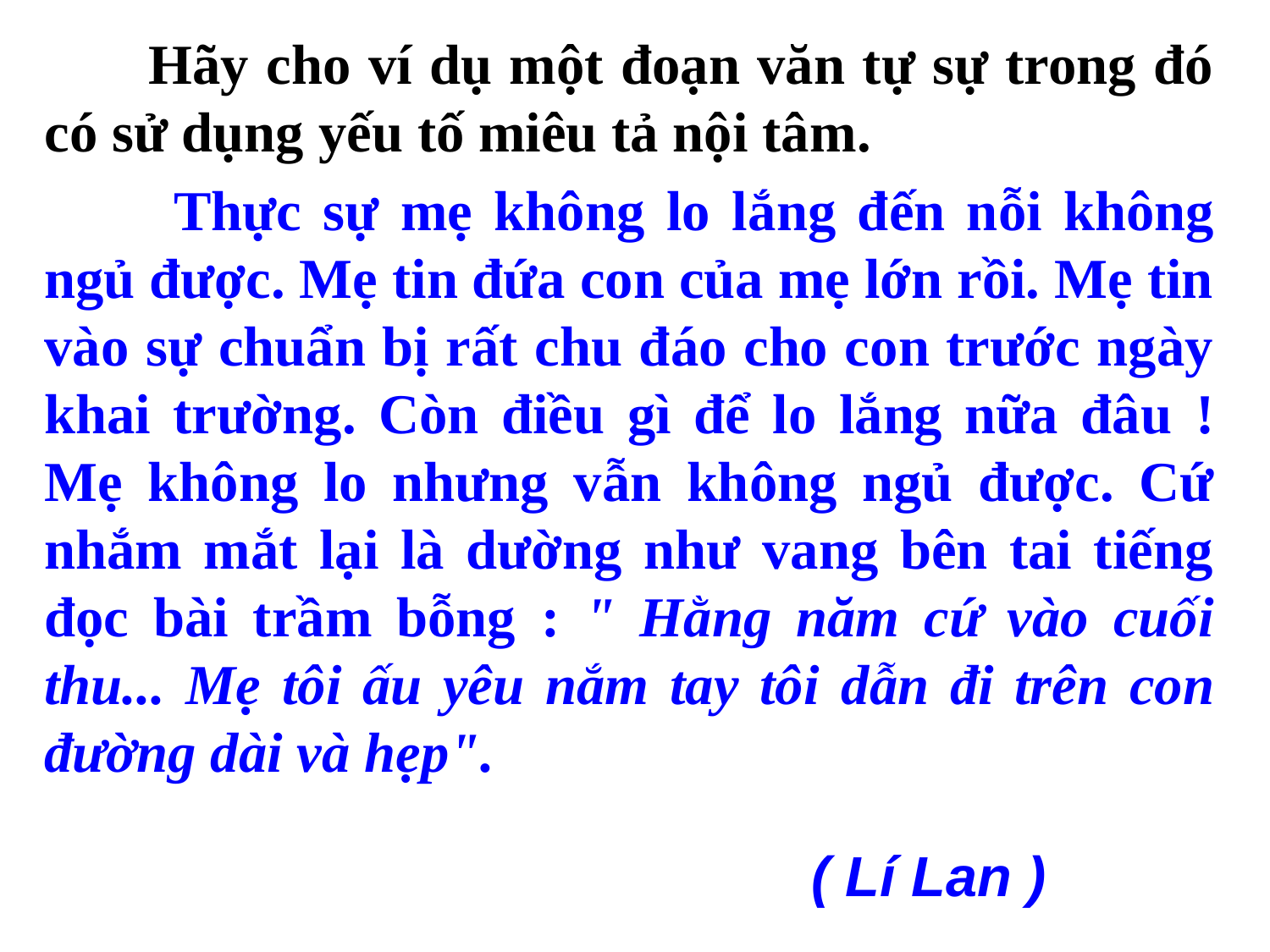

Hãy cho ví dụ một đoạn văn tự sự trong đó có sử dụng yếu tố miêu tả nội tâm.
      Thực sự mẹ không lo lắng đến nỗi không ngủ được. Mẹ tin đứa con của mẹ lớn rồi. Mẹ tin vào sự chuẩn bị rất chu đáo cho con trước ngày khai trường. Còn điều gì để lo lắng nữa đâu ! Mẹ không lo nhưng vẫn không ngủ được. Cứ nhắm mắt lại là dường như vang bên tai tiếng đọc bài trầm bỗng : " Hằng năm cứ vào cuối thu... Mẹ tôi ấu yêu nắm tay tôi dẫn đi trên con đường dài và hẹp".

   ( Lí Lan )